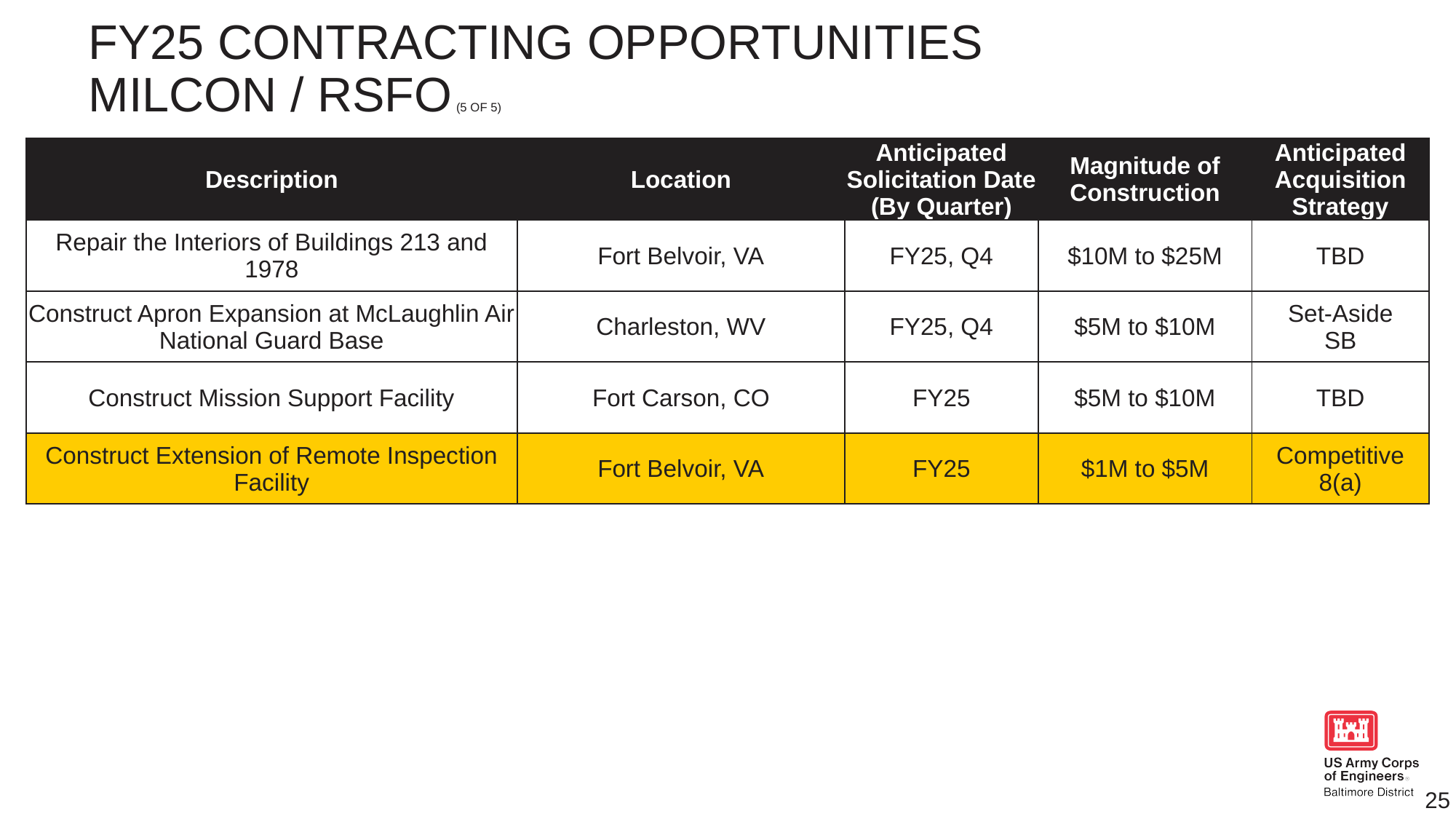

# Fy25 contracting opportunities milcon / rsfo (5 of 5)
| Description | Location | Anticipated Solicitation Date (By Quarter) | Magnitude of Construction | Anticipated Acquisition Strategy |
| --- | --- | --- | --- | --- |
| Repair the Interiors of Buildings 213 and 1978 | Fort Belvoir, VA | FY25, Q4 | $10M to $25M | TBD |
| Construct Apron Expansion at McLaughlin Air National Guard Base | Charleston, WV | FY25, Q4 | $5M to $10M | Set-Aside SB |
| Construct Mission Support Facility | Fort Carson, CO | FY25 | $5M to $10M | TBD |
| Construct Extension of Remote Inspection Facility | Fort Belvoir, VA | FY25 | $1M to $5M | Competitive 8(a) |
25